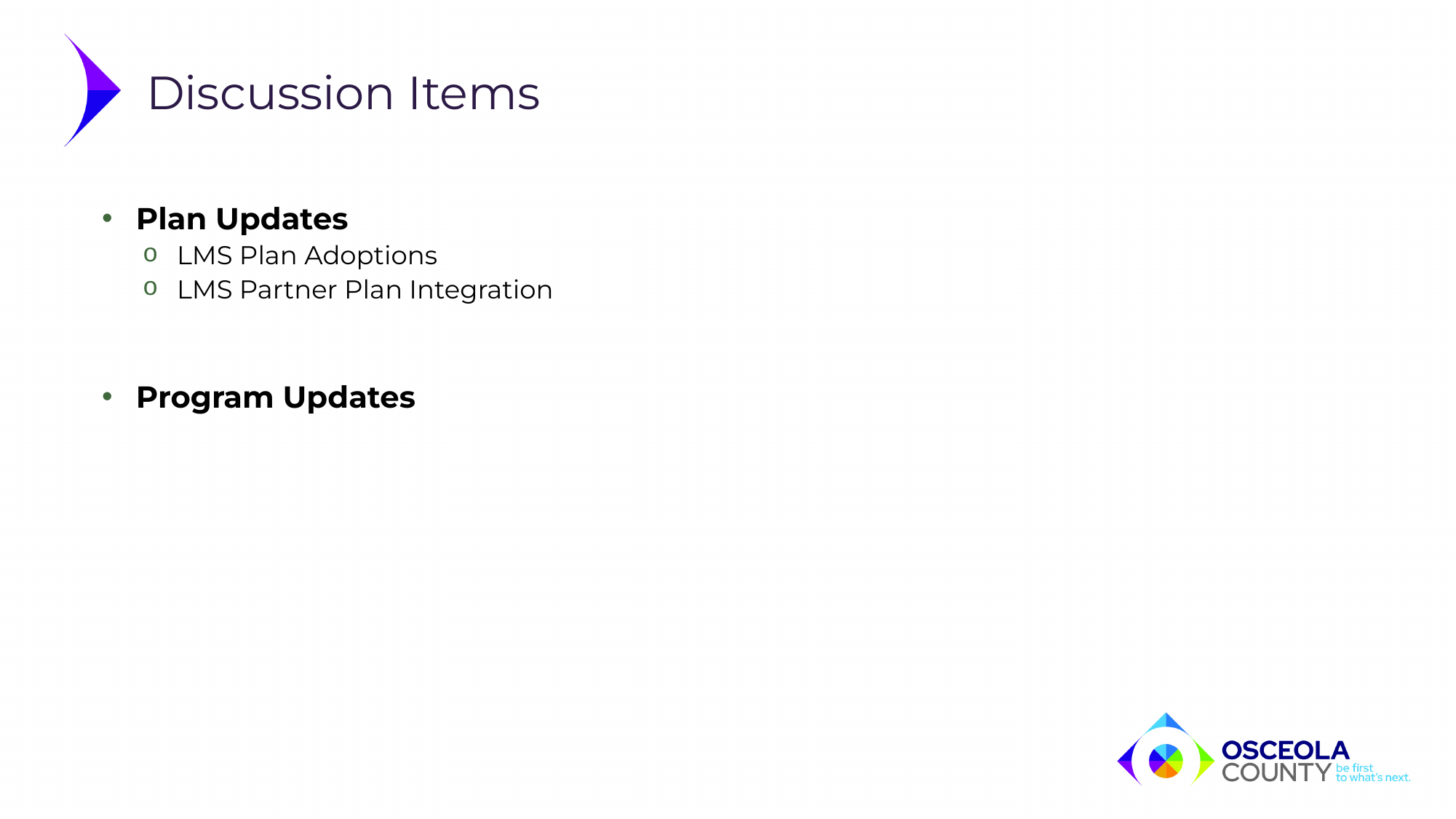

Discussion Items
Plan Updates
LMS Plan Adoptions
LMS Partner Plan Integration

Program Updates